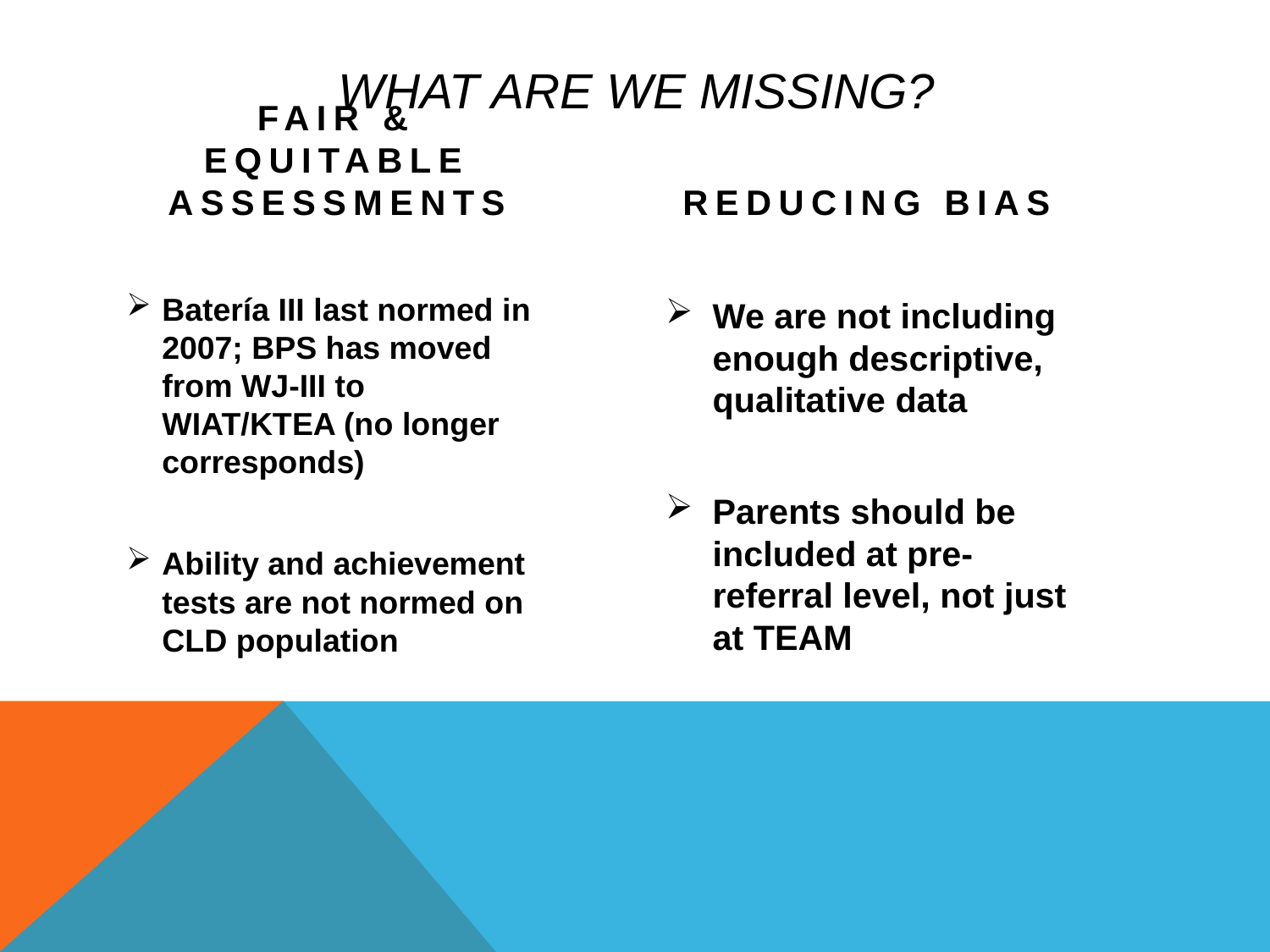

# What are we missing?
Fair & equitable assessments
Reducing bias

Batería III last normed in  2007; BPS has moved from WJ-III to WIAT/KTEA (no longer corresponds)

Ability and achievement tests are not normed on CLD population

We are not including enough descriptive, qualitative data

Parents should be included at pre-referral level, not just at TEAM